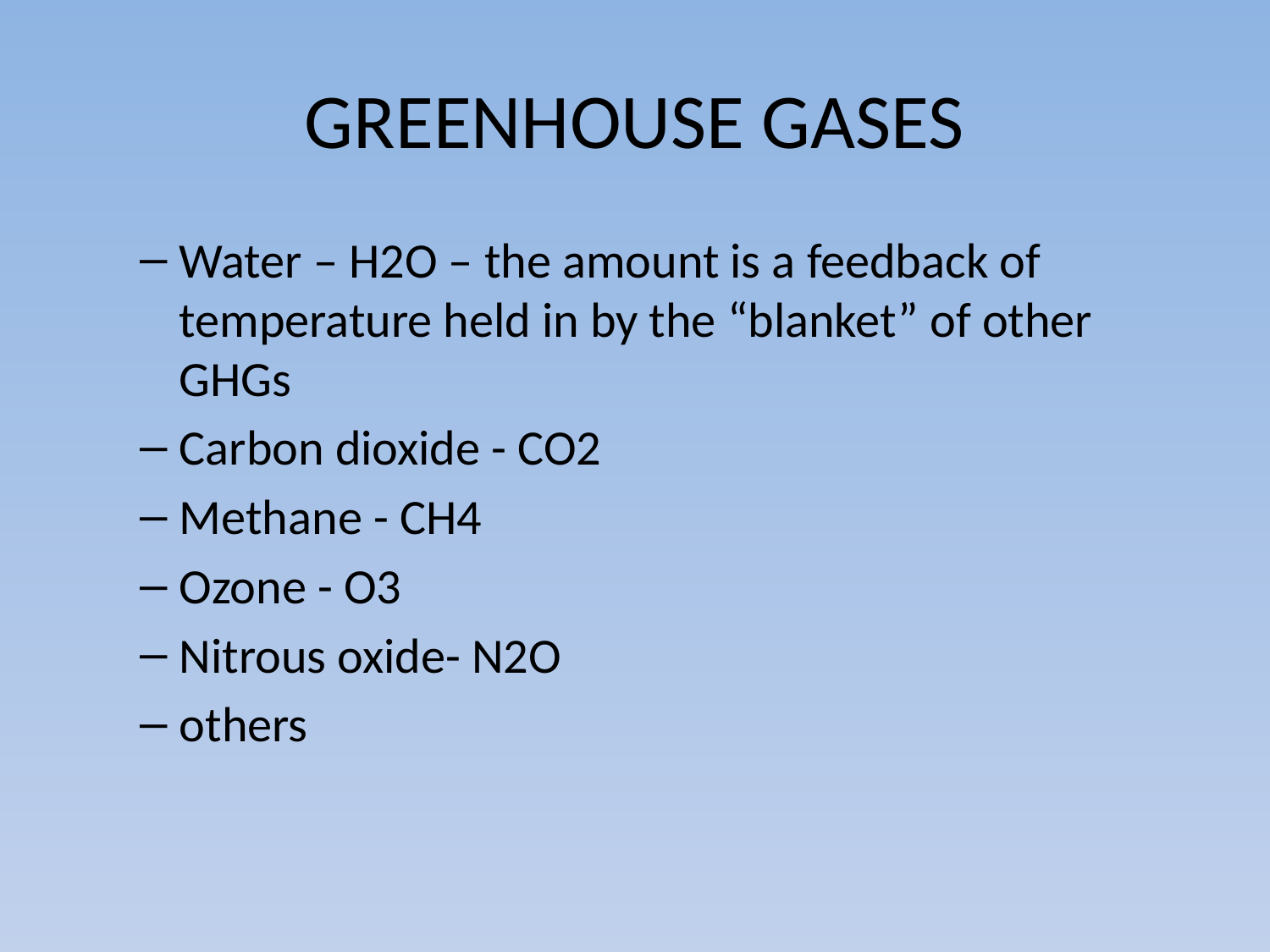

# GREENHOUSE GASES
Water – H2O – the amount is a feedback of temperature held in by the “blanket” of other GHGs
Carbon dioxide - CO2
Methane - CH4
Ozone - O3
Nitrous oxide- N2O
others